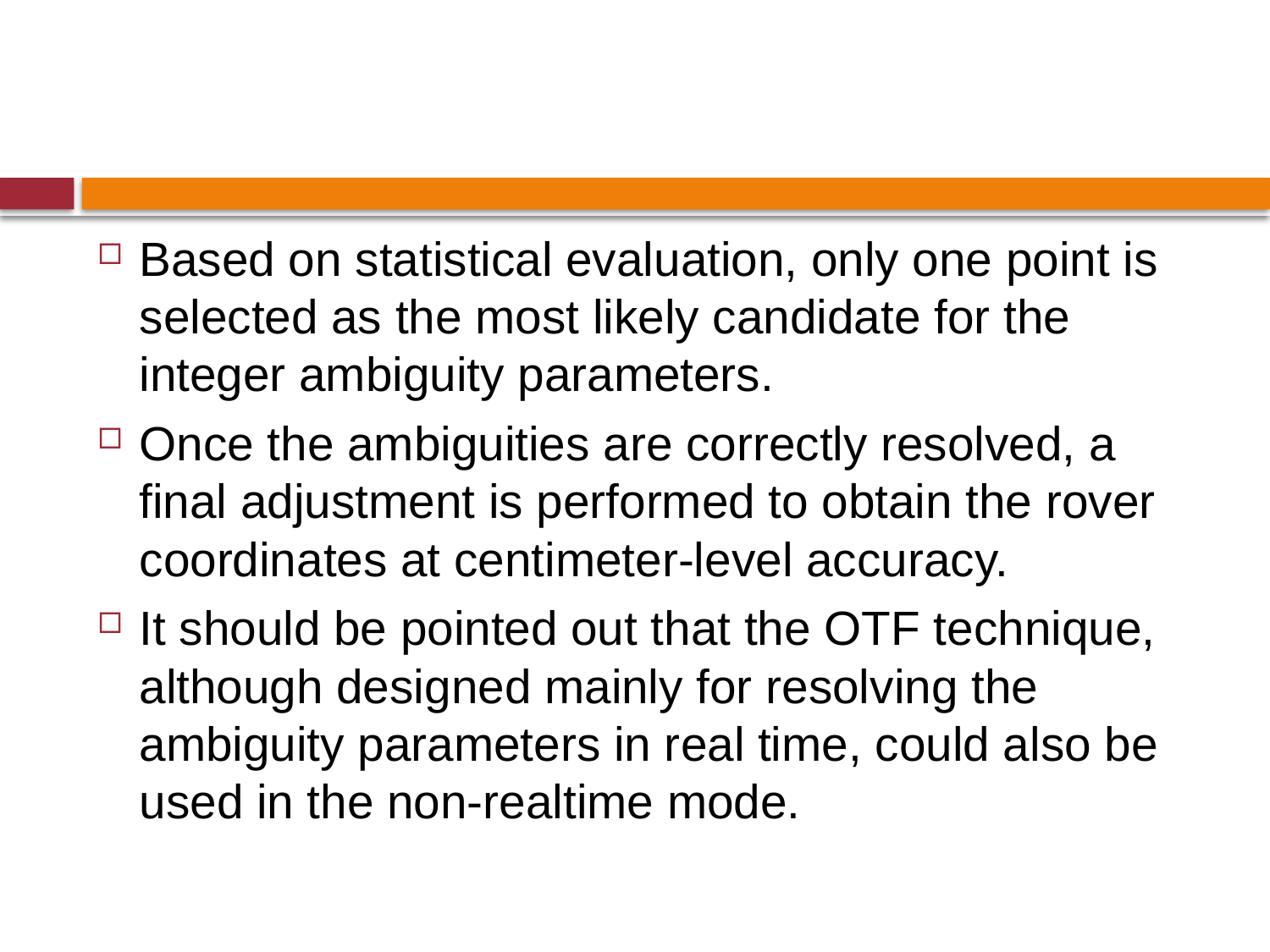

#
Based on statistical evaluation, only one point is selected as the most likely candidate for the integer ambiguity parameters.
Once the ambiguities are correctly resolved, a final adjustment is performed to obtain the rover coordinates at centimeter-level accuracy.
It should be pointed out that the OTF technique, although designed mainly for resolving the ambiguity parameters in real time, could also be used in the non-realtime mode.
25